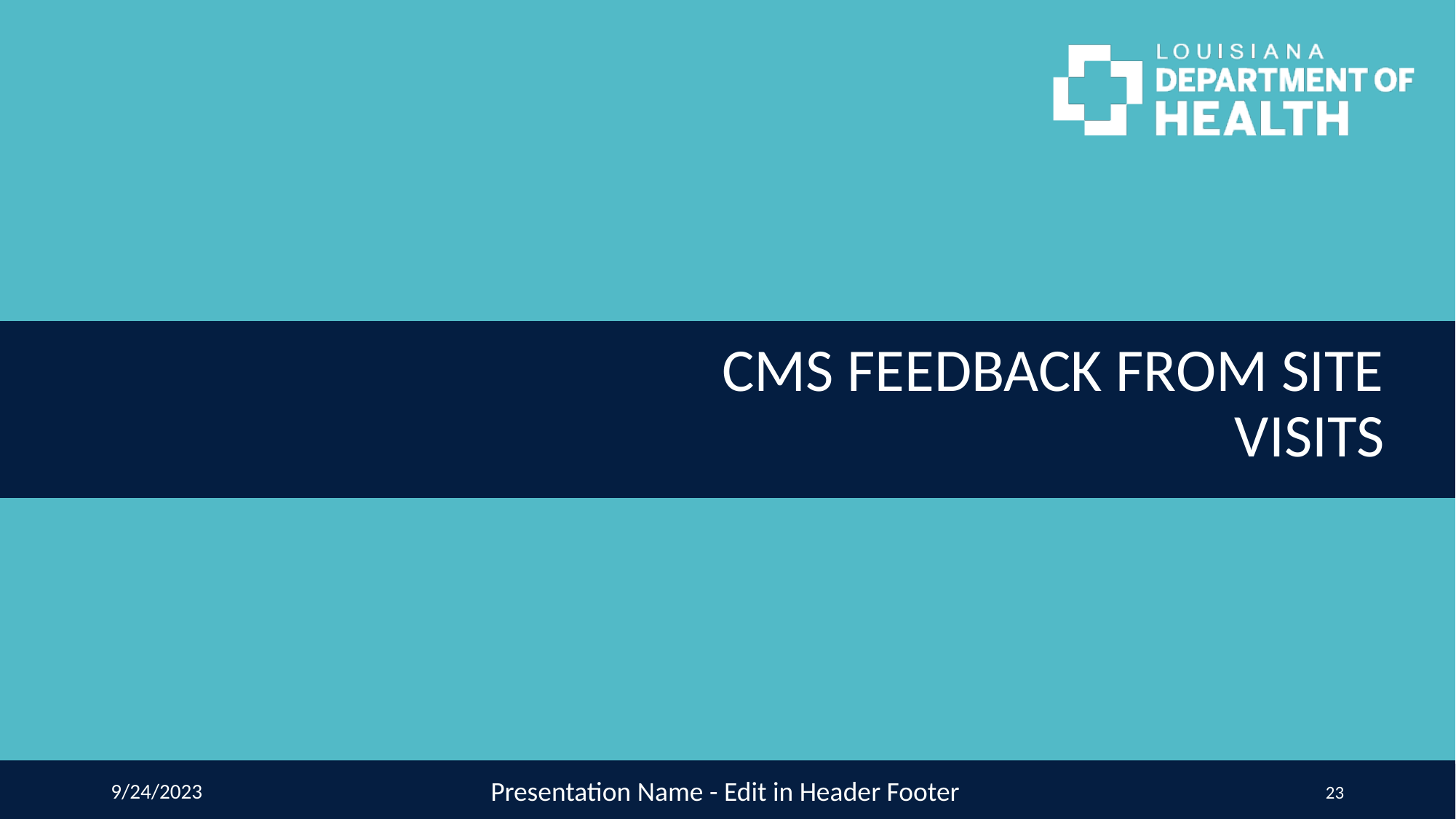

# CMS FEEDBACK FROM SITE VISITS

Presentation Name - Edit in Header Footer
9/24/2023
23